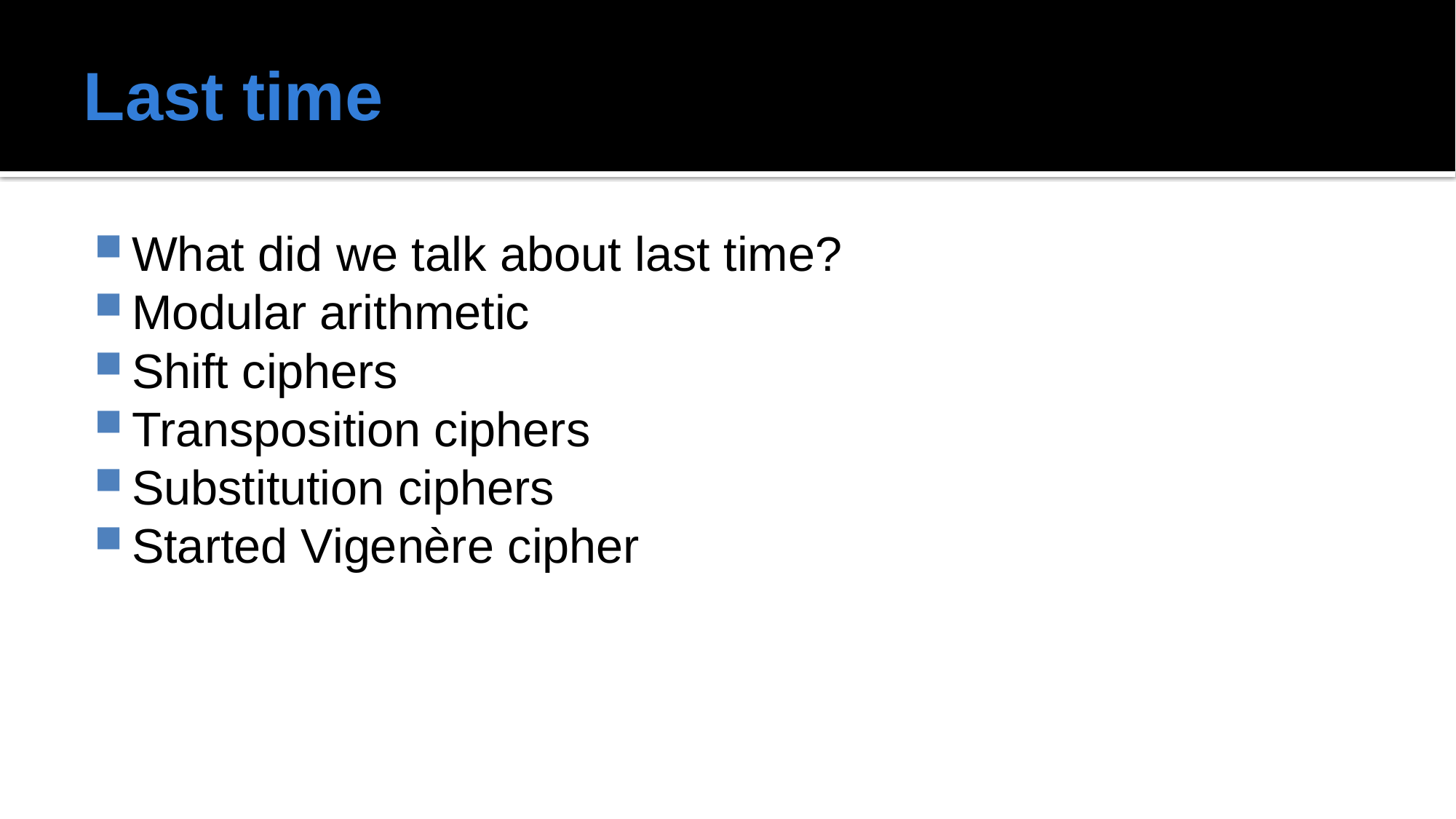

# Last time
What did we talk about last time?
Modular arithmetic
Shift ciphers
Transposition ciphers
Substitution ciphers
Started Vigenère cipher